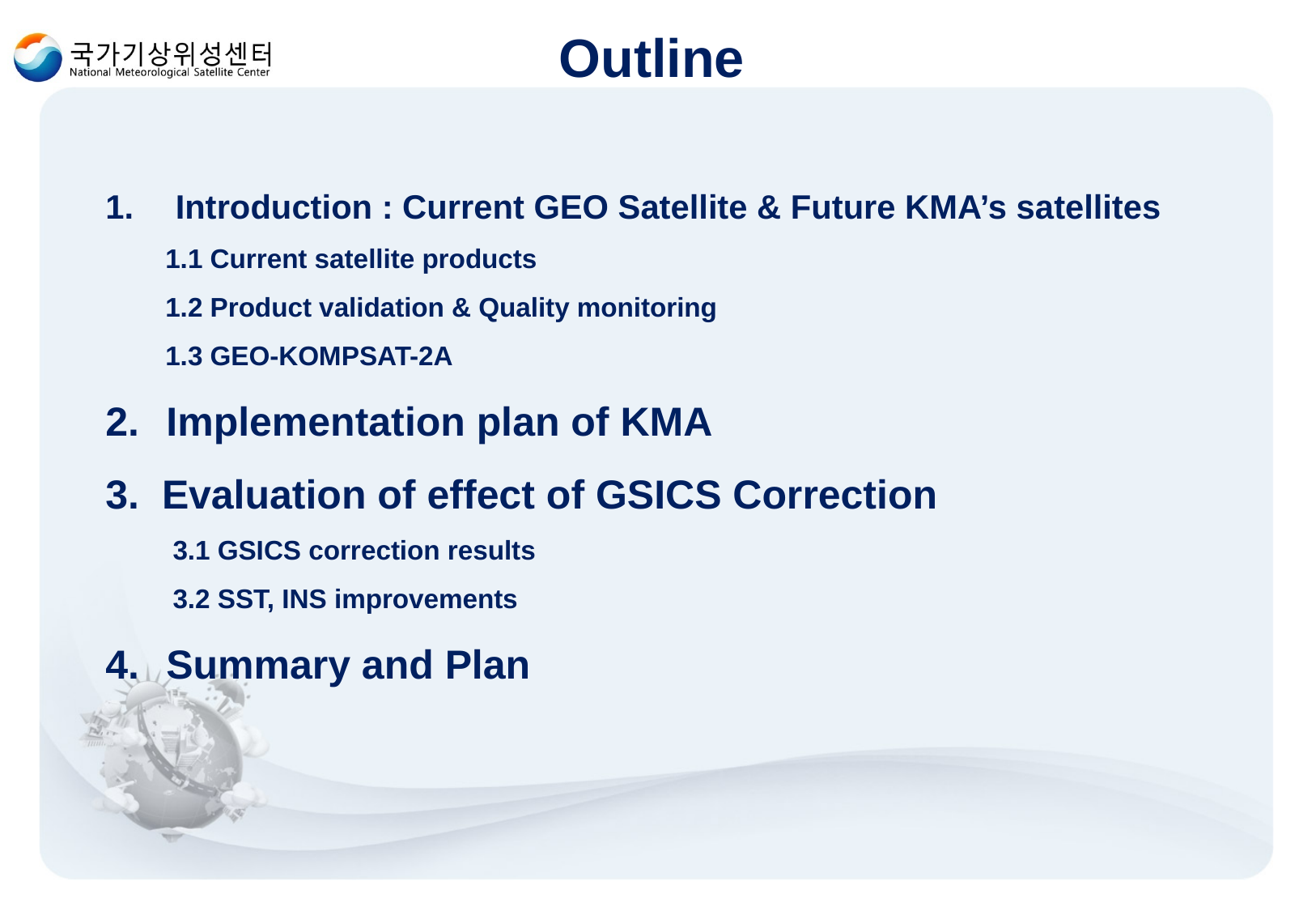

Outline
 Introduction : Current GEO Satellite & Future KMA’s satellites
        1.1 Current satellite products
        1.2 Product validation & Quality monitoring
        1.3 GEO-KOMPSAT-2A
Implementation plan of KMA
  Evaluation of effect of GSICS Correction
         3.1 GSICS correction results
         3.2 SST, INS improvements
Summary and Plan